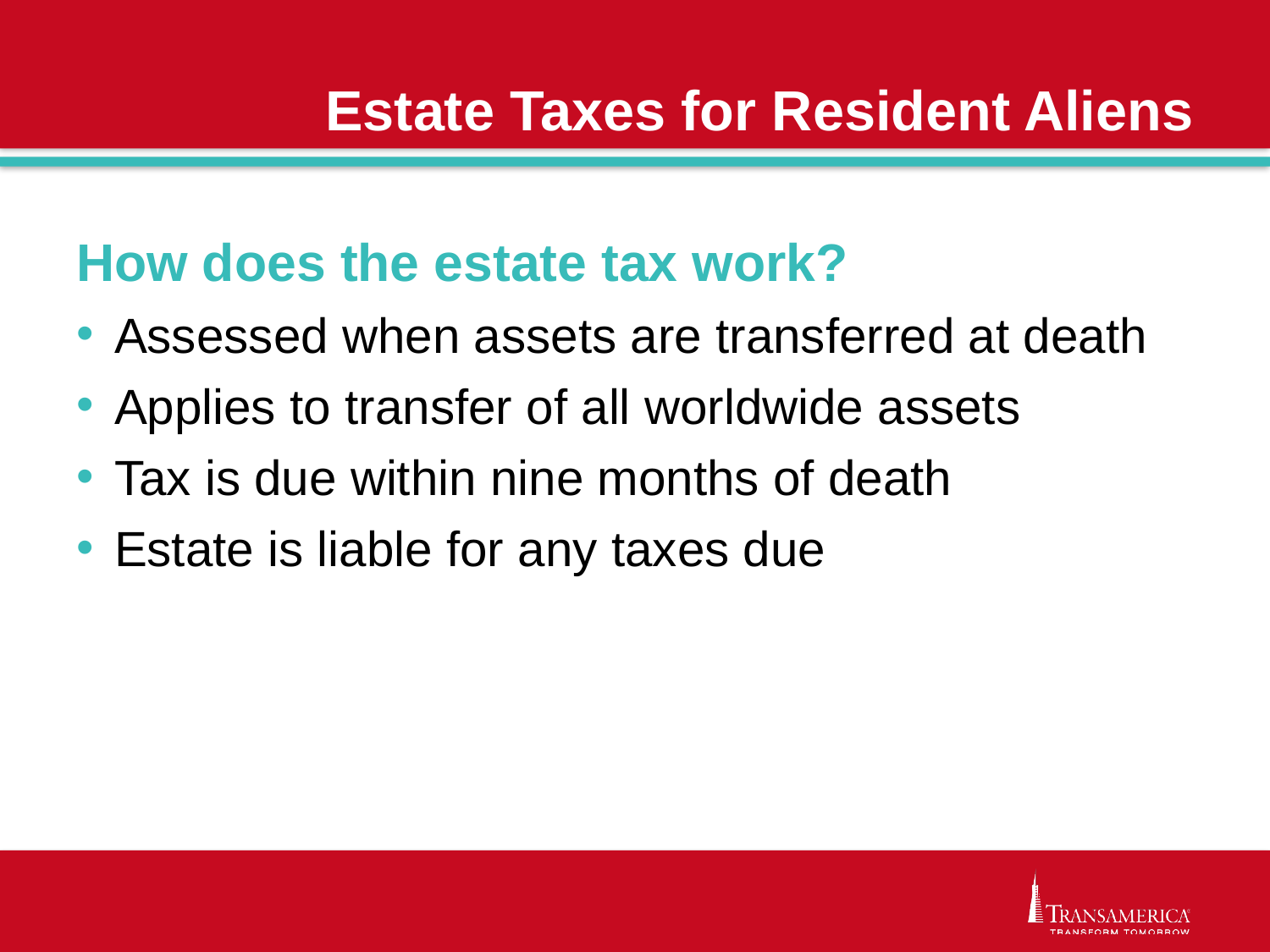

# Estate Taxes for Resident Aliens
How does the estate tax work?
Assessed when assets are transferred at death
Applies to transfer of all worldwide assets
Tax is due within nine months of death
Estate is liable for any taxes due